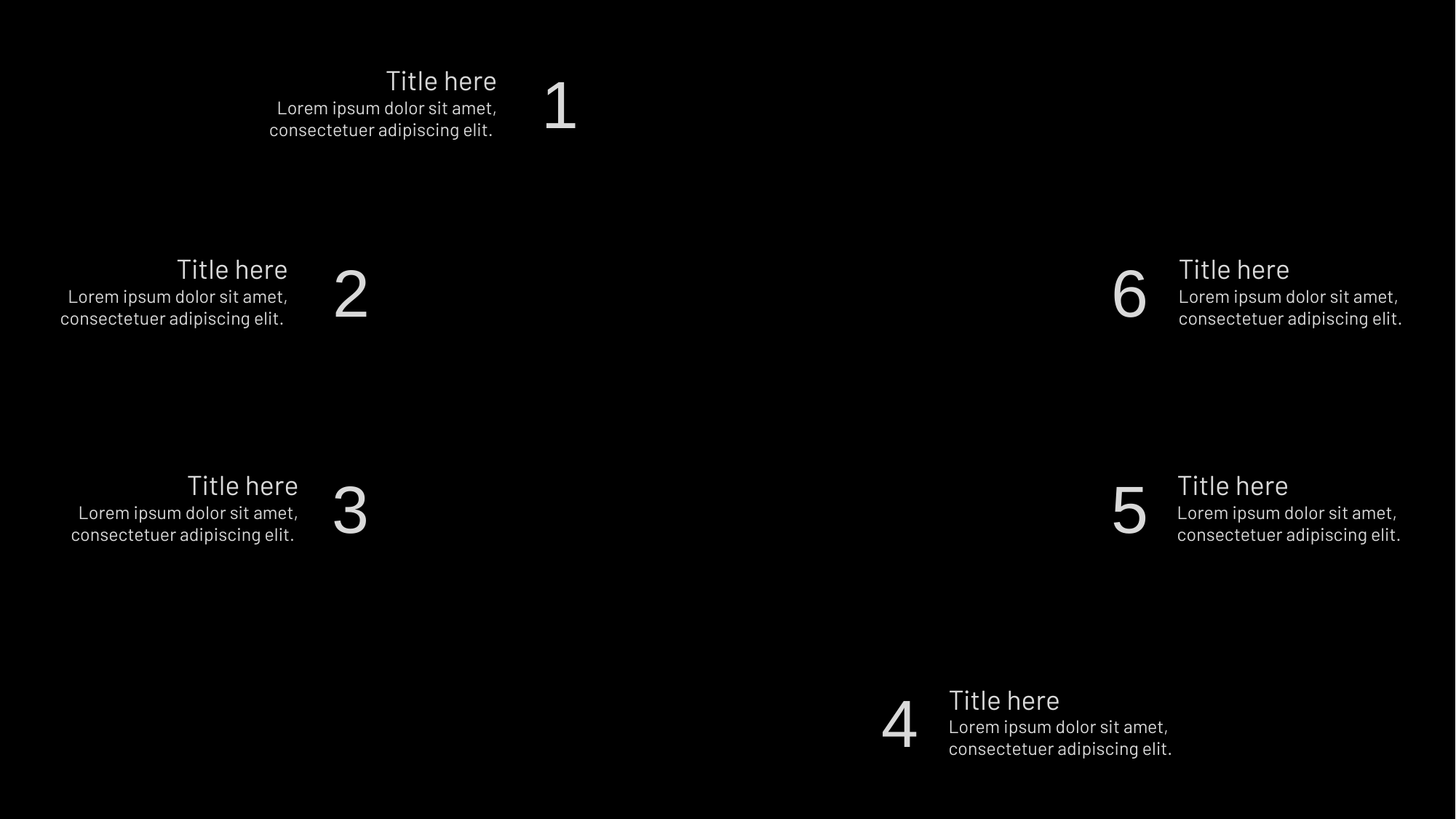

1
Title here
Lorem ipsum dolor sit amet, consectetuer adipiscing elit.
2
Title here
Lorem ipsum dolor sit amet, consectetuer adipiscing elit.
6
Title here
Lorem ipsum dolor sit amet, consectetuer adipiscing elit.
3
Title here
Lorem ipsum dolor sit amet, consectetuer adipiscing elit.
5
Title here
Lorem ipsum dolor sit amet, consectetuer adipiscing elit.
4
Title here
Lorem ipsum dolor sit amet, consectetuer adipiscing elit.